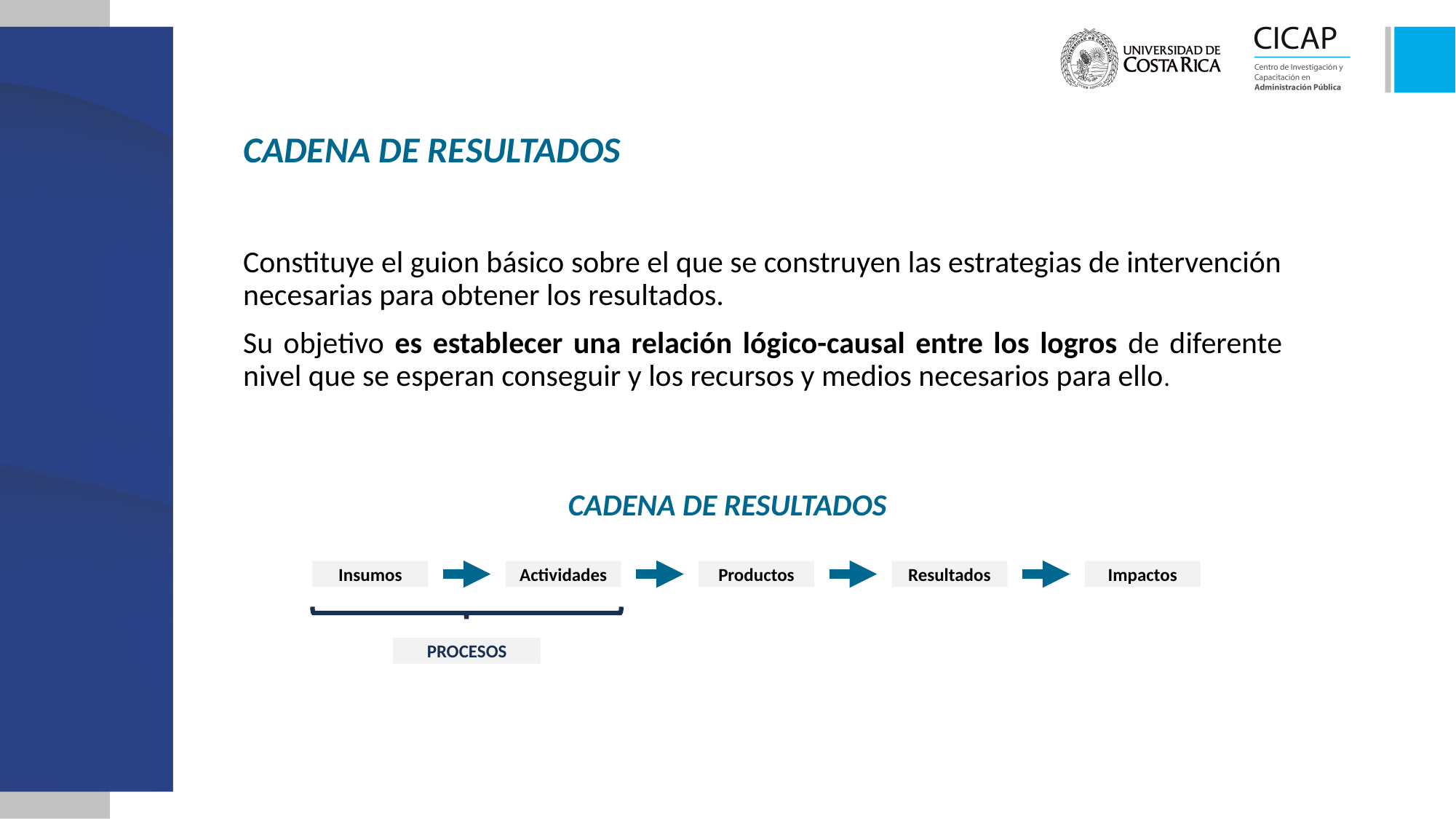

CADENA DE RESULTADOS

Constituye el guion básico sobre el que se construyen las estrategias de intervención necesarias para obtener los resultados.
Su objetivo es establecer una relación lógico-causal entre los logros de diferente nivel que se esperan conseguir y los recursos y medios necesarios para ello.

CADENA DE RESULTADOS

Insumos
Actividades
Productos
Resultados
Impactos
PROCESOS